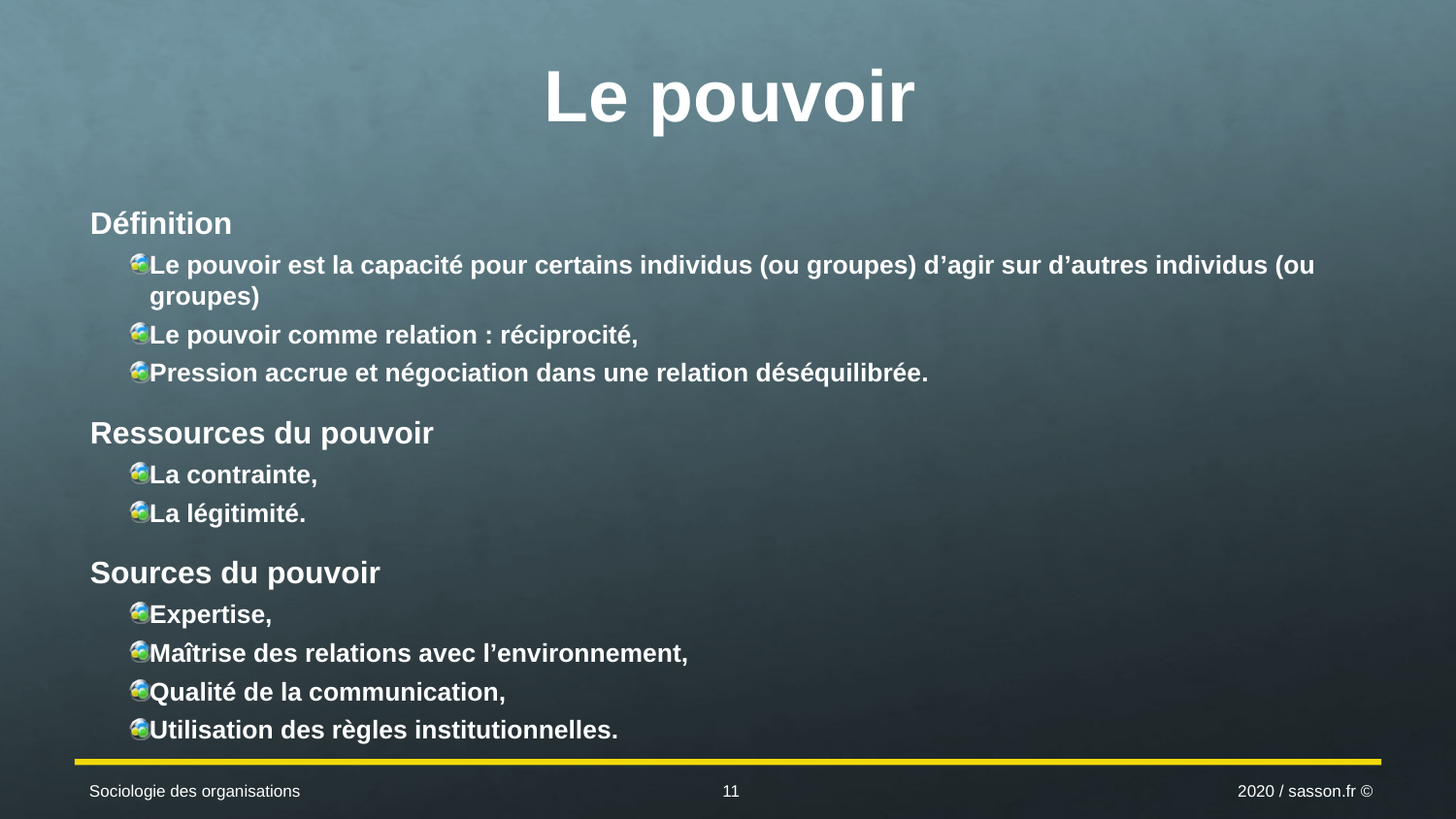

# Le pouvoir
Définition
Le pouvoir est la capacité pour certains individus (ou groupes) d’agir sur d’autres individus (ou groupes)
Le pouvoir comme relation : réciprocité,
Pression accrue et négociation dans une relation déséquilibrée.
Ressources du pouvoir
La contrainte,
La légitimité.
Sources du pouvoir
Expertise,
Maîtrise des relations avec l’environnement,
Qualité de la communication,
Utilisation des règles institutionnelles.